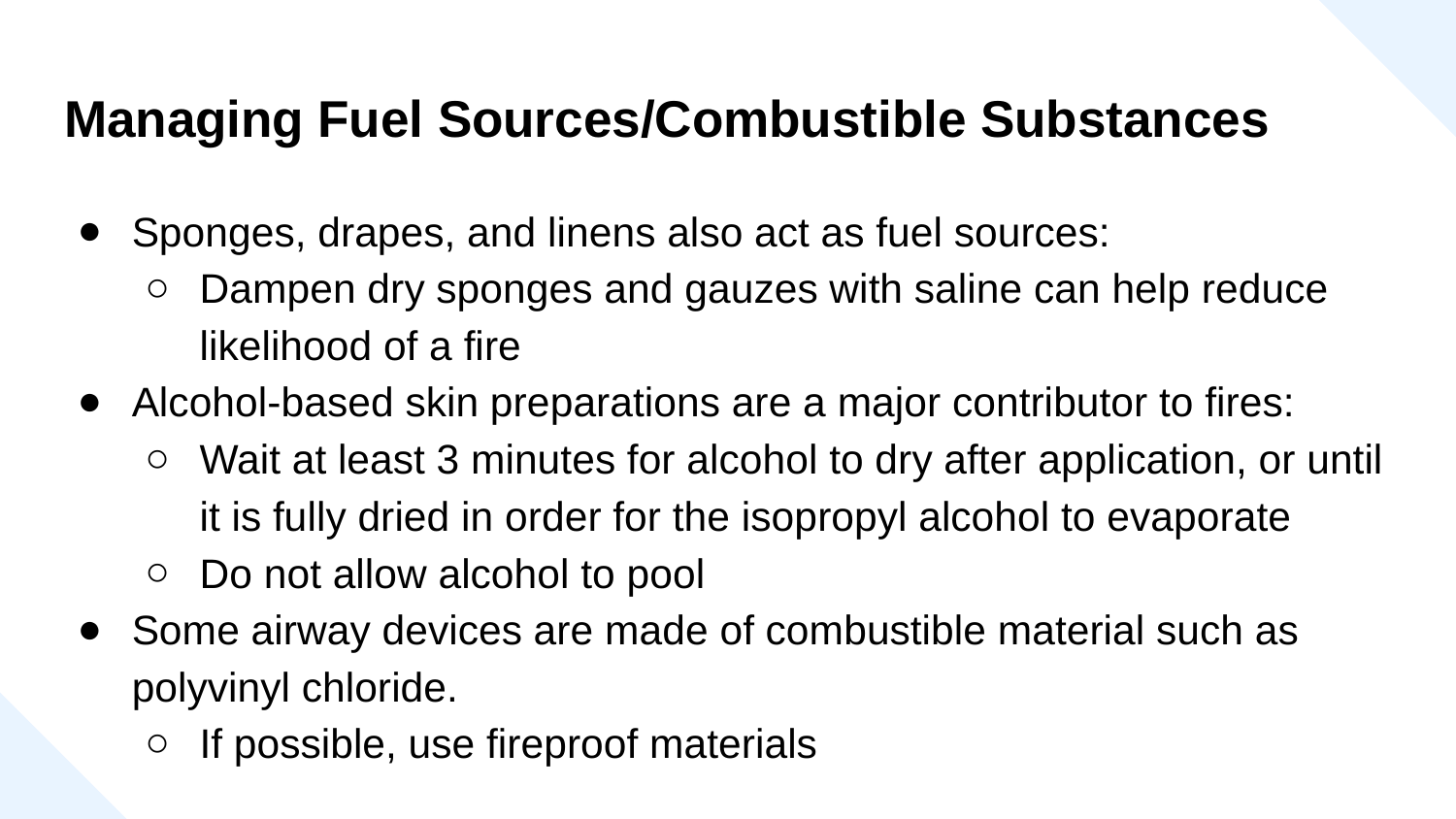

# Managing Fuel Sources/Combustible Substances
Sponges, drapes, and linens also act as fuel sources:
Dampen dry sponges and gauzes with saline can help reduce likelihood of a fire
Alcohol-based skin preparations are a major contributor to fires:
Wait at least 3 minutes for alcohol to dry after application, or until it is fully dried in order for the isopropyl alcohol to evaporate
Do not allow alcohol to pool
Some airway devices are made of combustible material such as polyvinyl chloride.
If possible, use fireproof materials